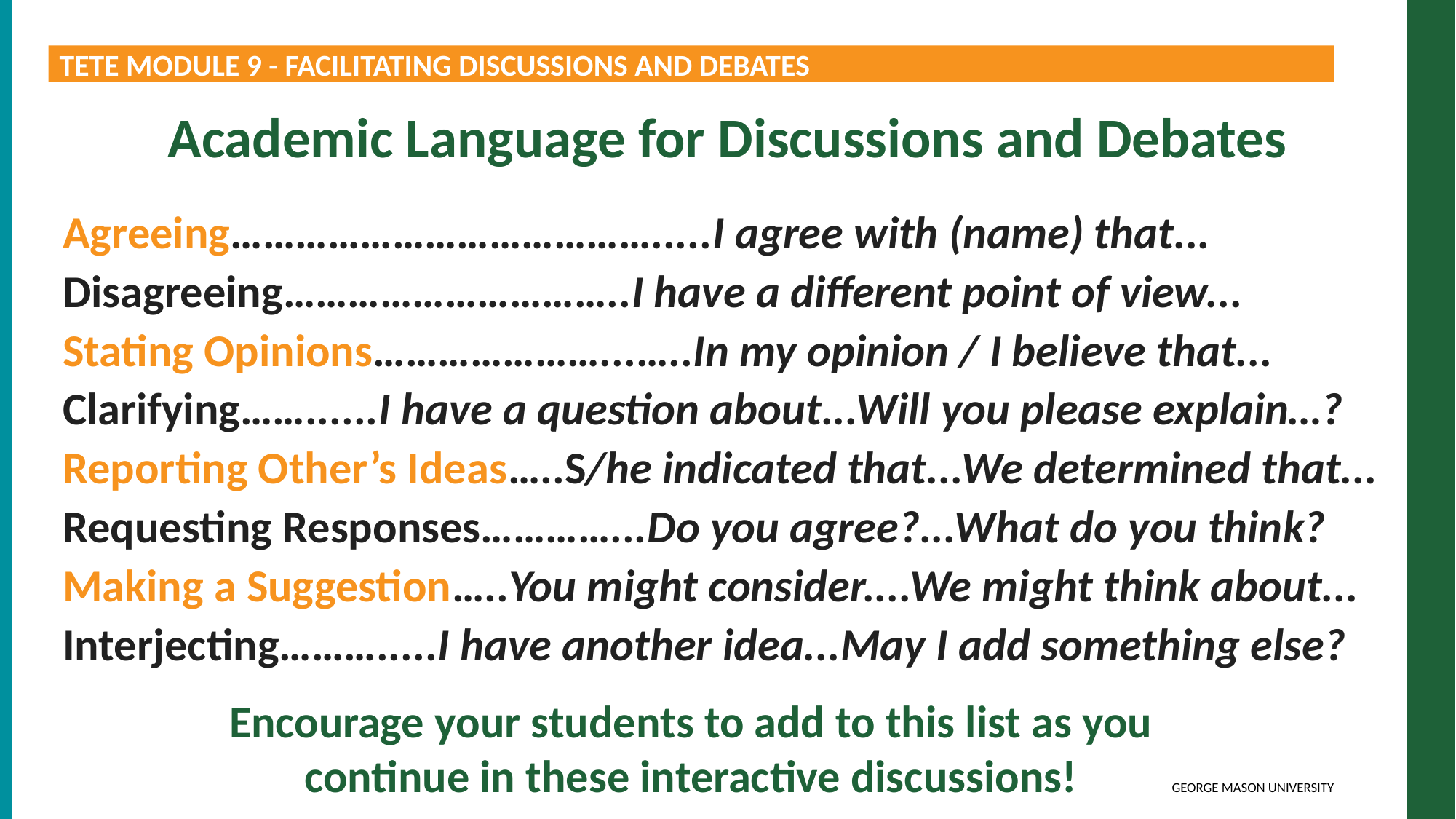

TETE MODULE 9 - FACILITATING DISCUSSIONS AND DEBATES
Academic Language for Discussions and Debates

Agreeing………………………………….....I agree with (name) that...
Disagreeing…………………………..I have a different point of view...
Stating Opinions…………………...…..In my opinion / I believe that...
Clarifying……......I have a question about...Will you please explain…?
Reporting Other’s Ideas…..S/he indicated that...We determined that...
Requesting Responses…………...Do you agree?...What do you think?
Making a Suggestion…..You might consider....We might think about...
Interjecting……….....I have another idea...May I add something else?
Encourage your students to add to this list as you continue in these interactive discussions!